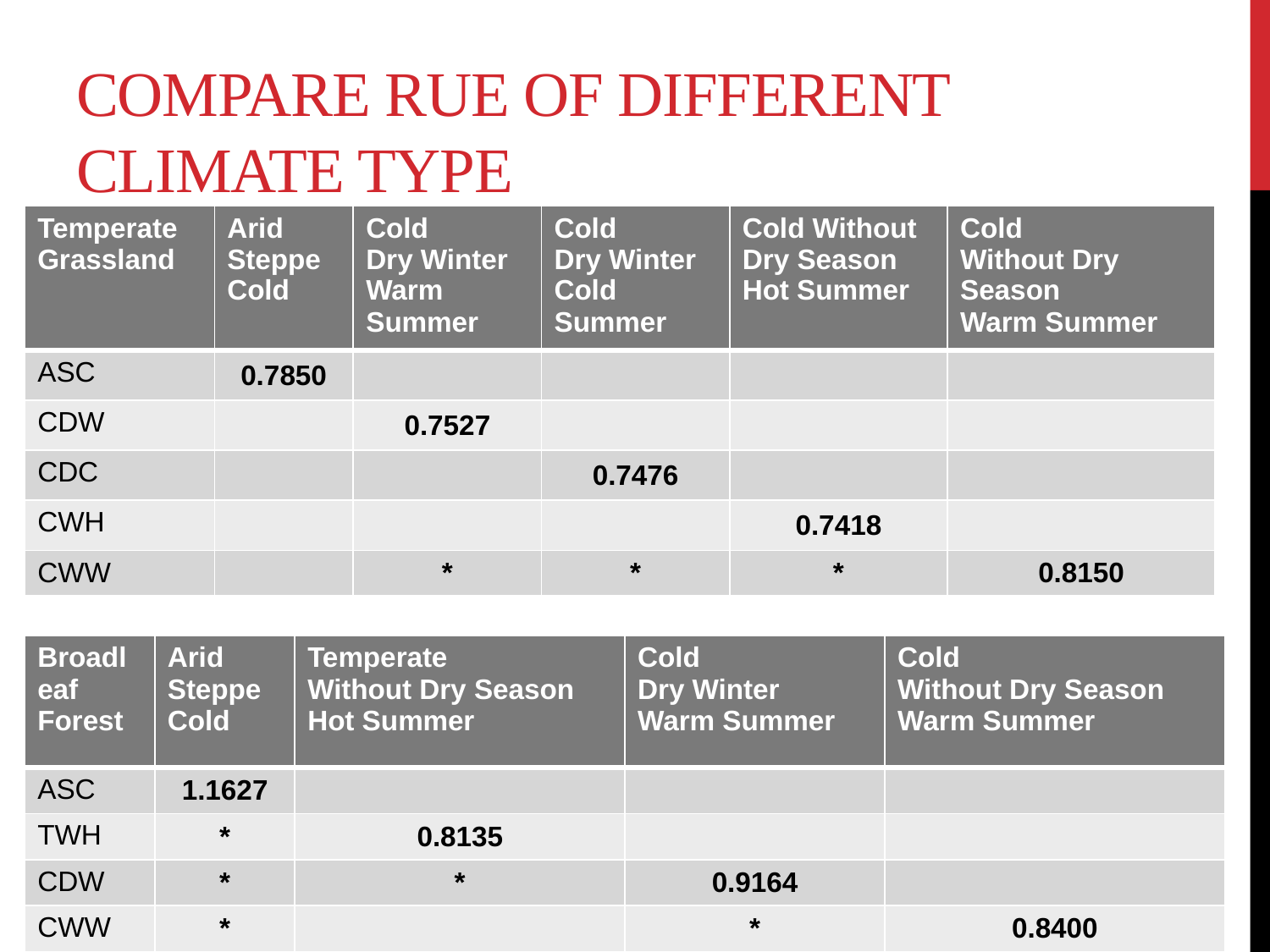

# Compare RUE of different climate type
| Temperate Grassland | Arid Steppe Cold | Cold Dry Winter Warm Summer | Cold Dry Winter Cold Summer | Cold Without Dry Season Hot Summer | Cold Without Dry Season Warm Summer |
| --- | --- | --- | --- | --- | --- |
| ASC | 0.7850 |  |  |  |  |
| CDW |  | 0.7527 |  |  |  |
| CDC |  |  | 0.7476 |  |  |
| CWH |  |  |  | 0.7418 |  |
| CWW |  | \* | \* | \* | 0.8150 |
| Broadleaf Forest | Arid Steppe Cold | Temperate Without Dry Season Hot Summer | Cold Dry Winter Warm Summer | Cold Without Dry Season Warm Summer |
| --- | --- | --- | --- | --- |
| ASC | 1.1627 |  |  |  |
| TWH | \* | 0.8135 |  |  |
| CDW | \* | \* | 0.9164 |  |
| CWW | \* |  | \* | 0.8400 |